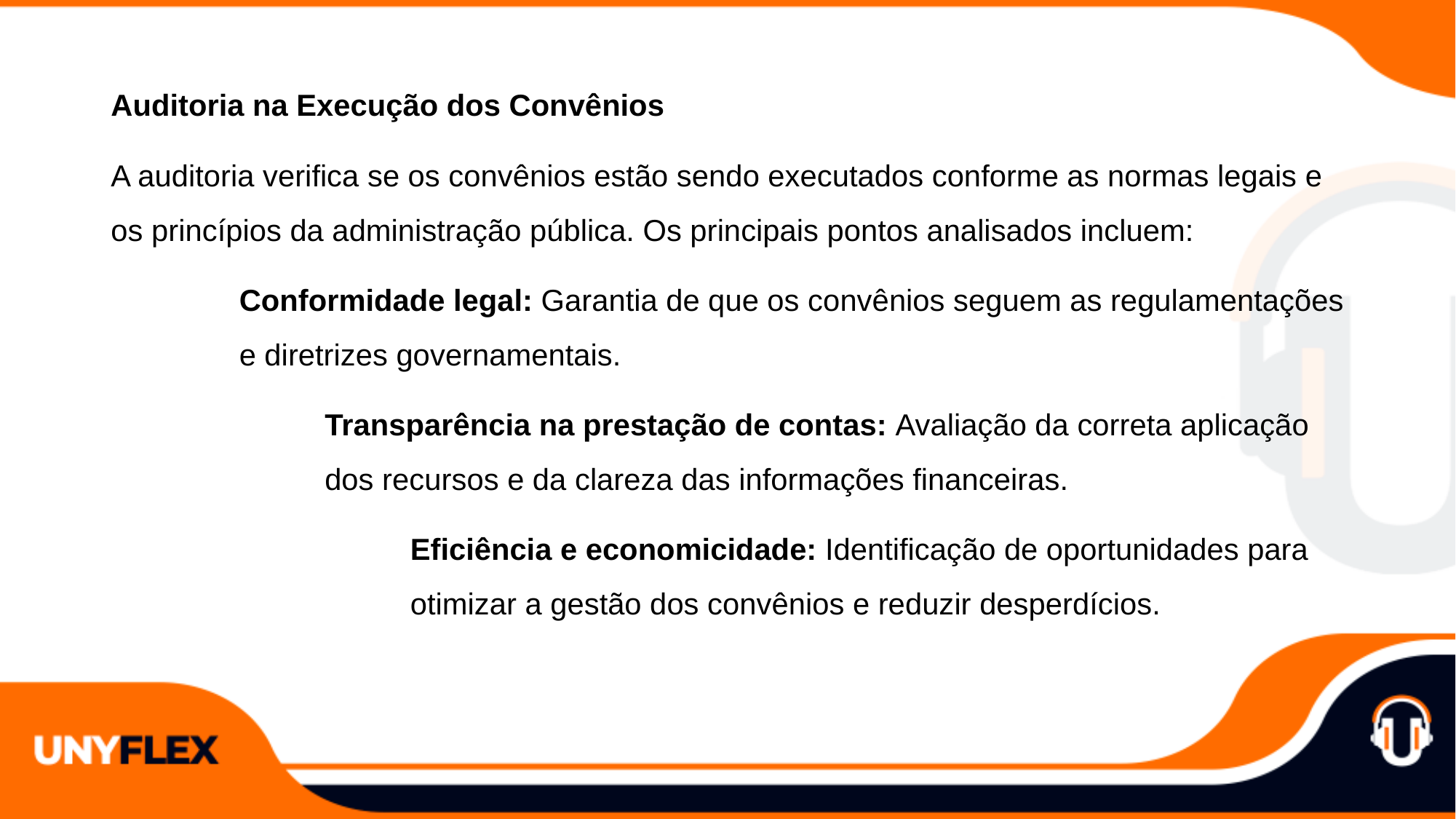

Auditoria na Execução dos Convênios
A auditoria verifica se os convênios estão sendo executados conforme as normas legais e os princípios da administração pública. Os principais pontos analisados incluem:
Conformidade legal: Garantia de que os convênios seguem as regulamentações e diretrizes governamentais.
Transparência na prestação de contas: Avaliação da correta aplicação dos recursos e da clareza das informações financeiras.
Eficiência e economicidade: Identificação de oportunidades para otimizar a gestão dos convênios e reduzir desperdícios.